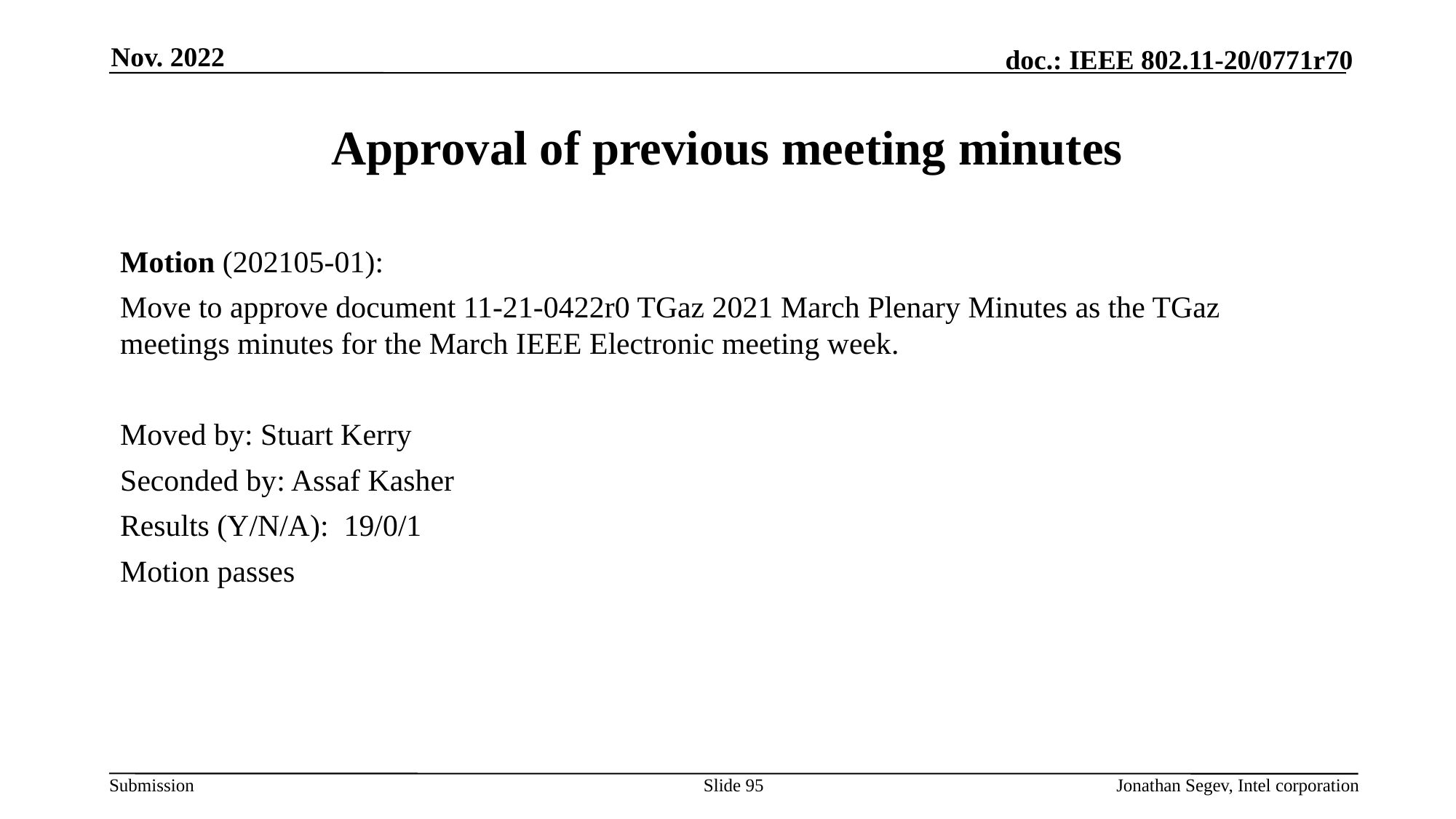

Nov. 2022
# Approval of previous meeting minutes
Motion (202105-01):
Move to approve document 11-21-0422r0 TGaz 2021 March Plenary Minutes as the TGaz meetings minutes for the March IEEE Electronic meeting week.

Moved by: Stuart Kerry
Seconded by: Assaf Kasher
Results (Y/N/A):  19/0/1
Motion passes

Slide 95
Jonathan Segev, Intel corporation